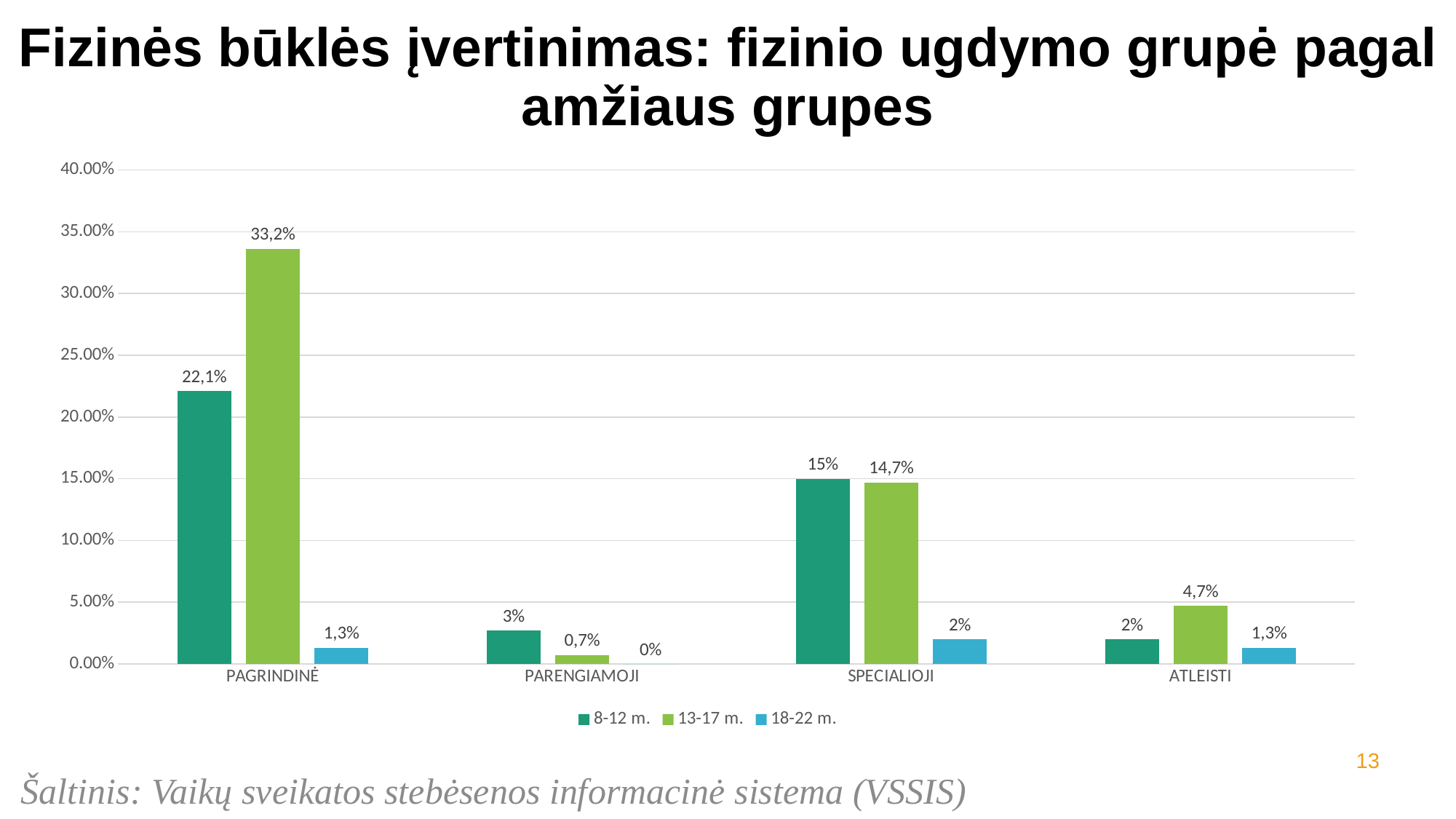

# Fizinės būklės įvertinimas: fizinio ugdymo grupė pagal amžiaus grupes

### Chart

| Category | 8-12 m. | 13-17 m. | 18-22 m. |
|---|---|---|---|
| PAGRINDINĖ | 0.221 | 0.336 | 0.013 |
| PARENGIAMOJI | 0.027 | 0.007 | 0.0 |
| SPECIALIOJI | 0.15 | 0.147 | 0.02 |
| ATLEISTI | 0.02 | 0.047 | 0.013 |
13
Šaltinis: Vaikų sveikatos stebėsenos informacinė sistema (VSSIS)